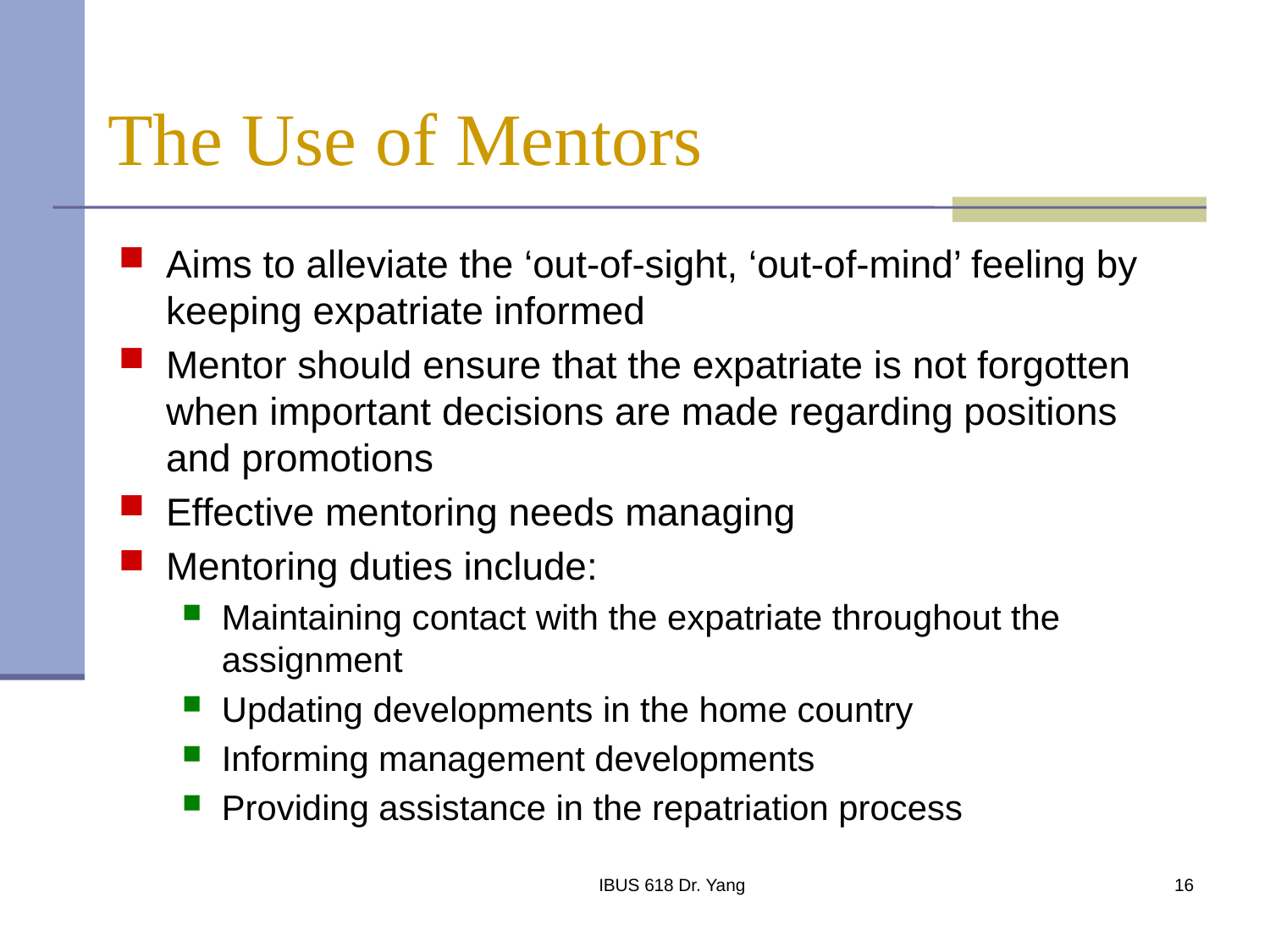

# The Use of Mentors
Aims to alleviate the ‘out-of-sight, ‘out-of-mind’ feeling by keeping expatriate informed
Mentor should ensure that the expatriate is not forgotten when important decisions are made regarding positions and promotions
Effective mentoring needs managing
Mentoring duties include:
Maintaining contact with the expatriate throughout the assignment
Updating developments in the home country
Informing management developments
Providing assistance in the repatriation process
IBUS 618 Dr. Yang
16